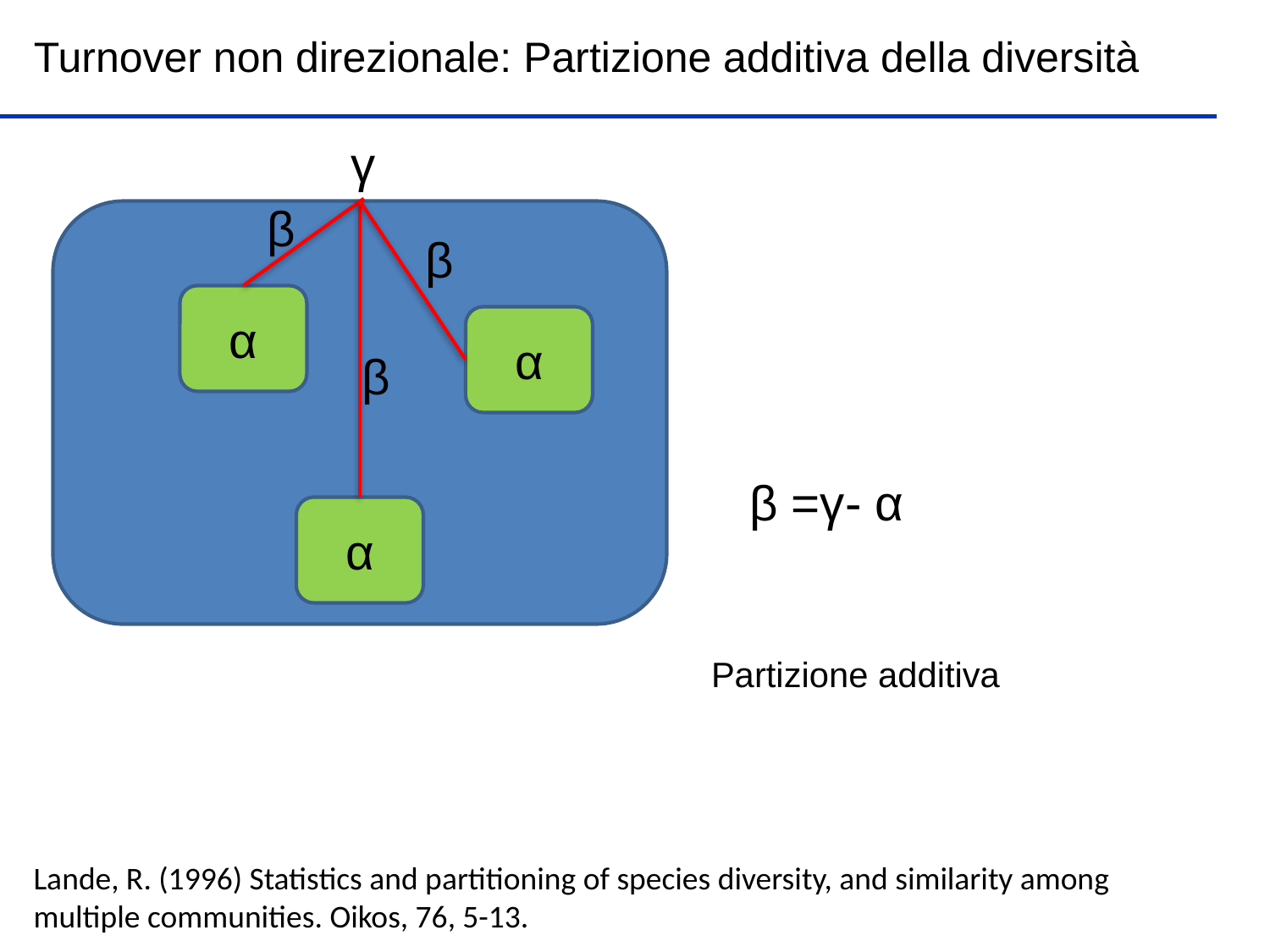

Turnover non direzionale: Partizione additiva della diversità
γ
β

β
α
α
β
β =γ- α

α
Partizione additiva
Lande, R. (1996) Statistics and partitioning of species diversity, and similarity among multiple communities. Oikos, 76, 5-13.